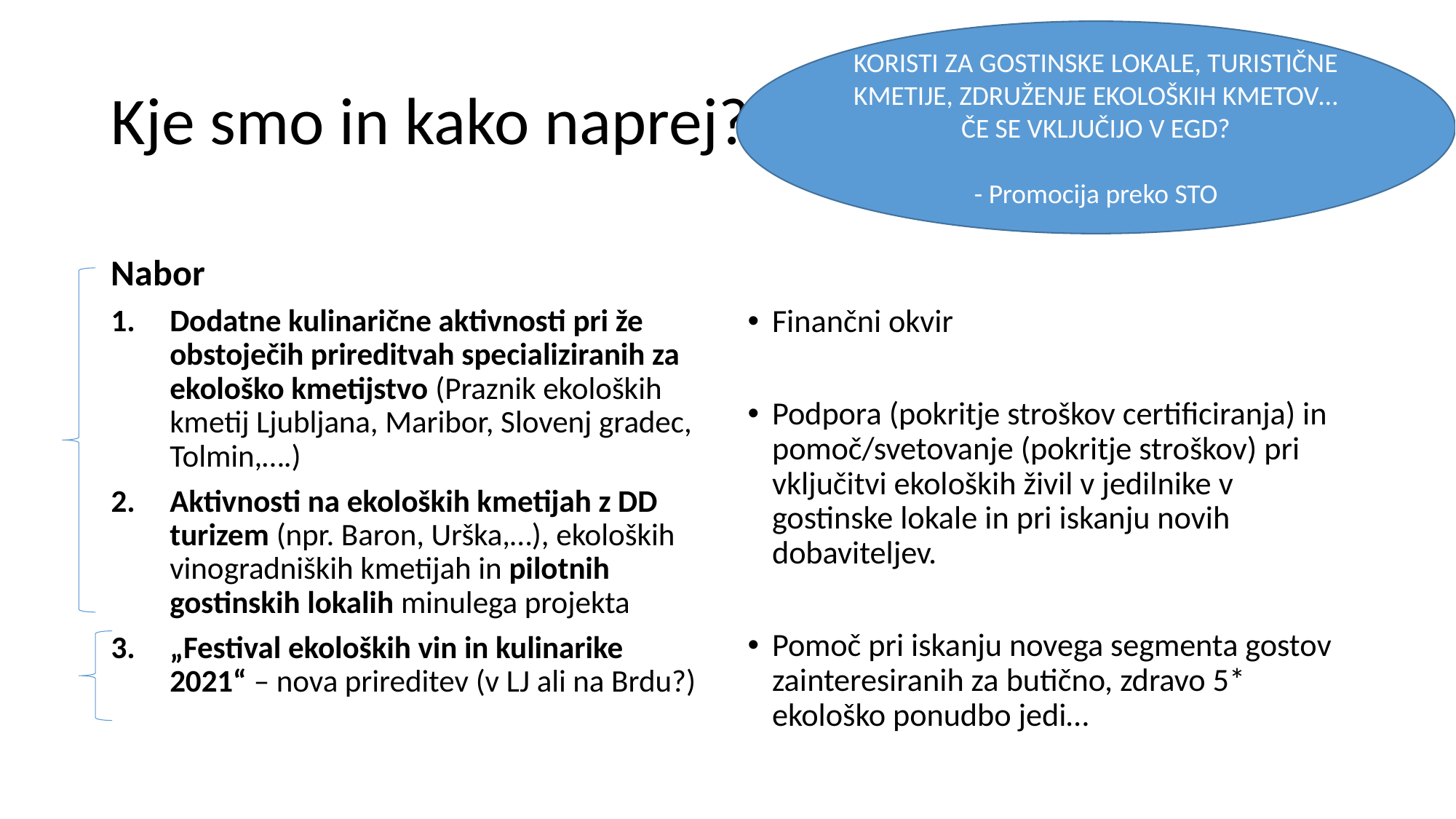

KORISTI ZA GOSTINSKE LOKALE, TURISTIČNE KMETIJE, ZDRUŽENJE EKOLOŠKIH KMETOV… ČE SE VKLJUČIJO V EGD?

- Promocija preko STO
# Kje smo in kako naprej?
Nabor

Dodatne kulinarične aktivnosti pri že obstoječih prireditvah specializiranih za ekološko kmetijstvo (Praznik ekoloških kmetij Ljubljana, Maribor, Slovenj gradec, Tolmin,….)
Aktivnosti na ekoloških kmetijah z DD turizem (npr. Baron, Urška,…), ekoloških vinogradniških kmetijah in pilotnih gostinskih lokalih minulega projekta
„Festival ekoloških vin in kulinarike 2021“ – nova prireditev (v LJ ali na Brdu?)
Finančni okvir

Podpora (pokritje stroškov certificiranja) in pomoč/svetovanje (pokritje stroškov) pri vključitvi ekoloških živil v jedilnike v gostinske lokale in pri iskanju novih dobaviteljev.

Pomoč pri iskanju novega segmenta gostov zainteresiranih za butično, zdravo 5* ekološko ponudbo jedi…